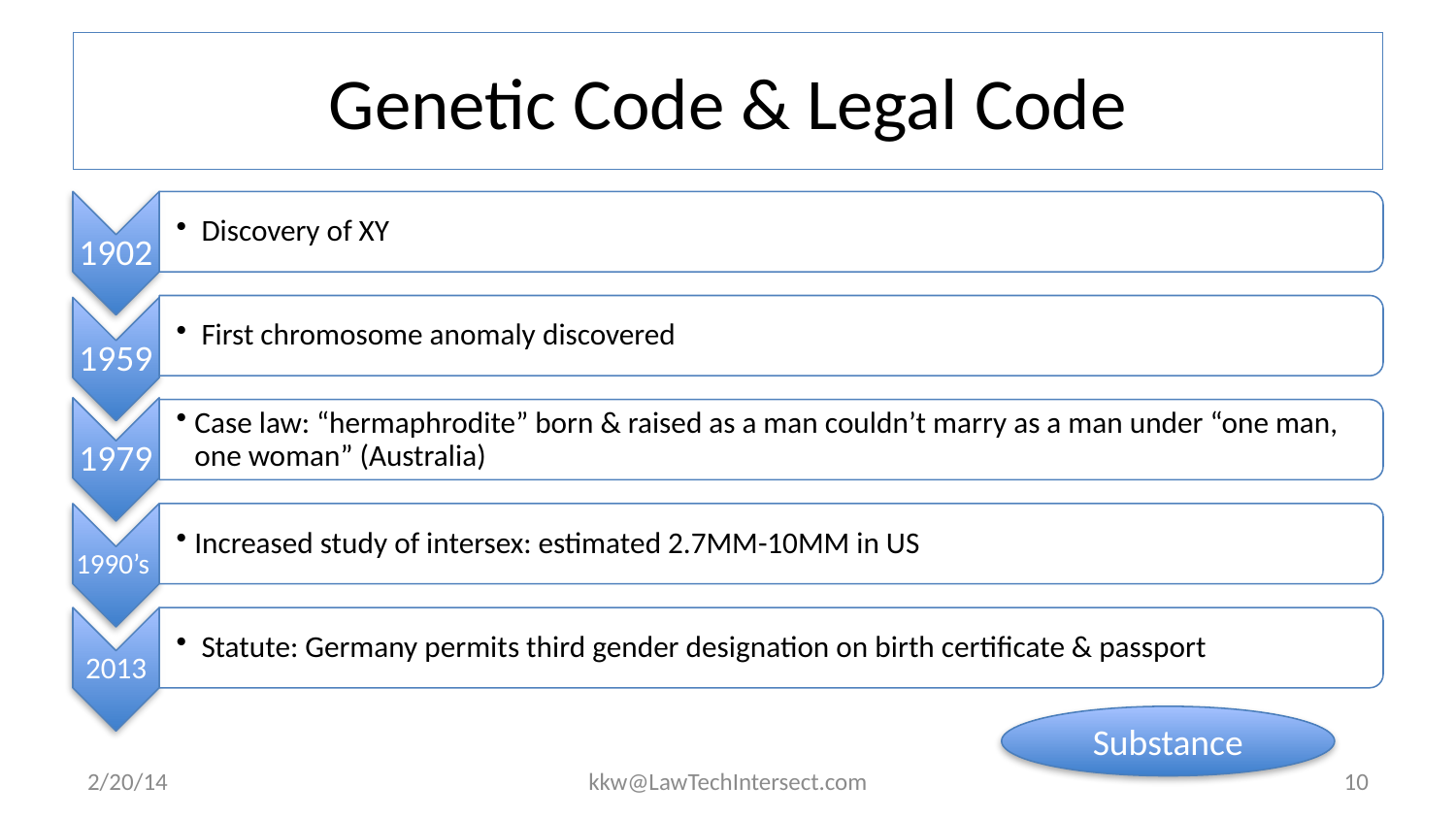

# Genetic Code & Legal Code
1902
 Discovery of XY
1959
 First chromosome anomaly discovered
1979
Case law: “hermaphrodite” born & raised as a man couldn’t marry as a man under “one man, one woman” (Australia)
1990’s
Increased study of intersex: estimated 2.7MM-10MM in US
2013
 Statute: Germany permits third gender designation on birth certificate & passport
Substance
2/20/14
kkw@LawTechIntersect.com
10